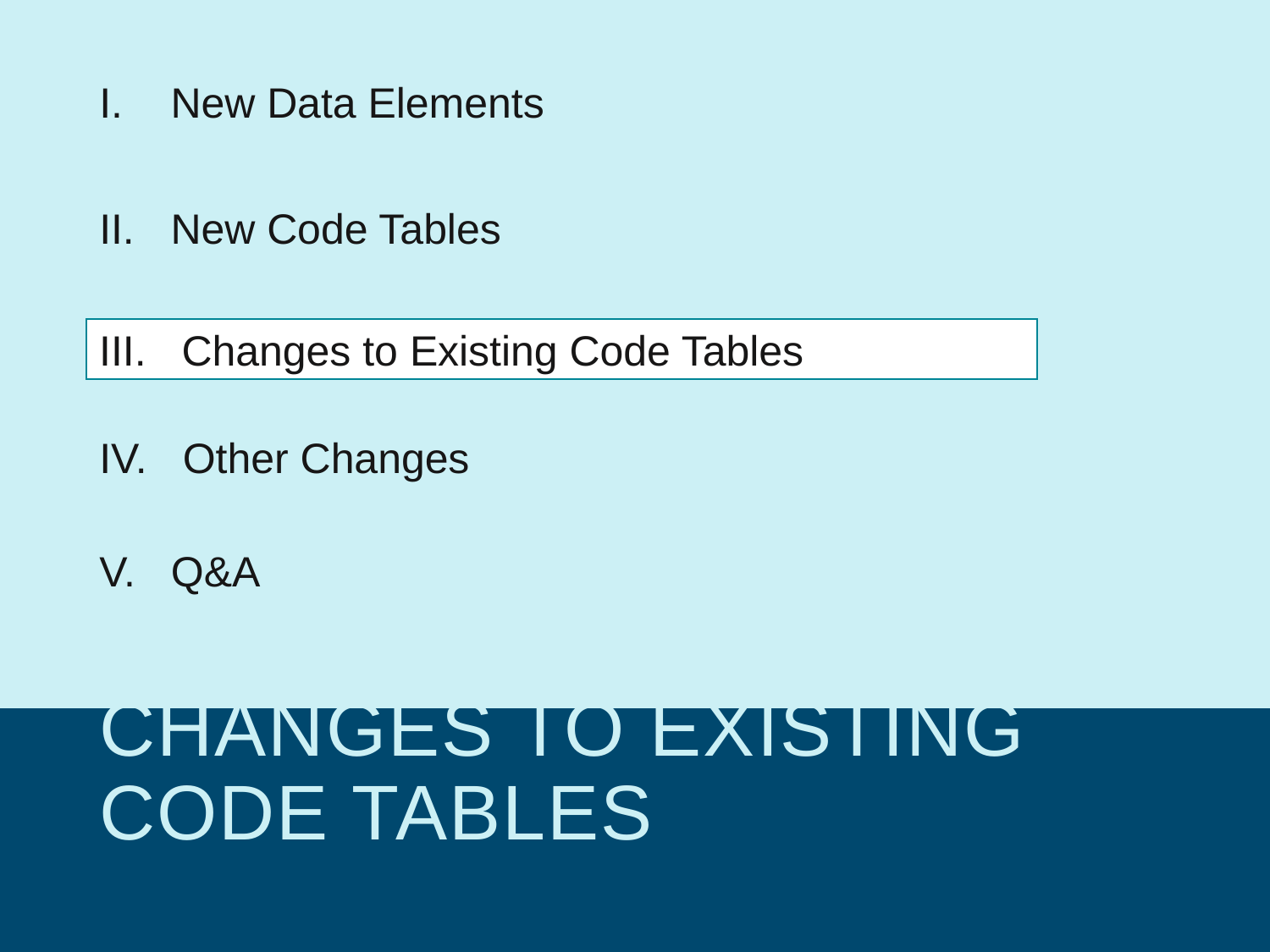

New Data Elements

New Code Tables

IV.   Other Changes

V.   Q&A

III.   Changes to Existing Code Tables
# Changes to existing code tables
16